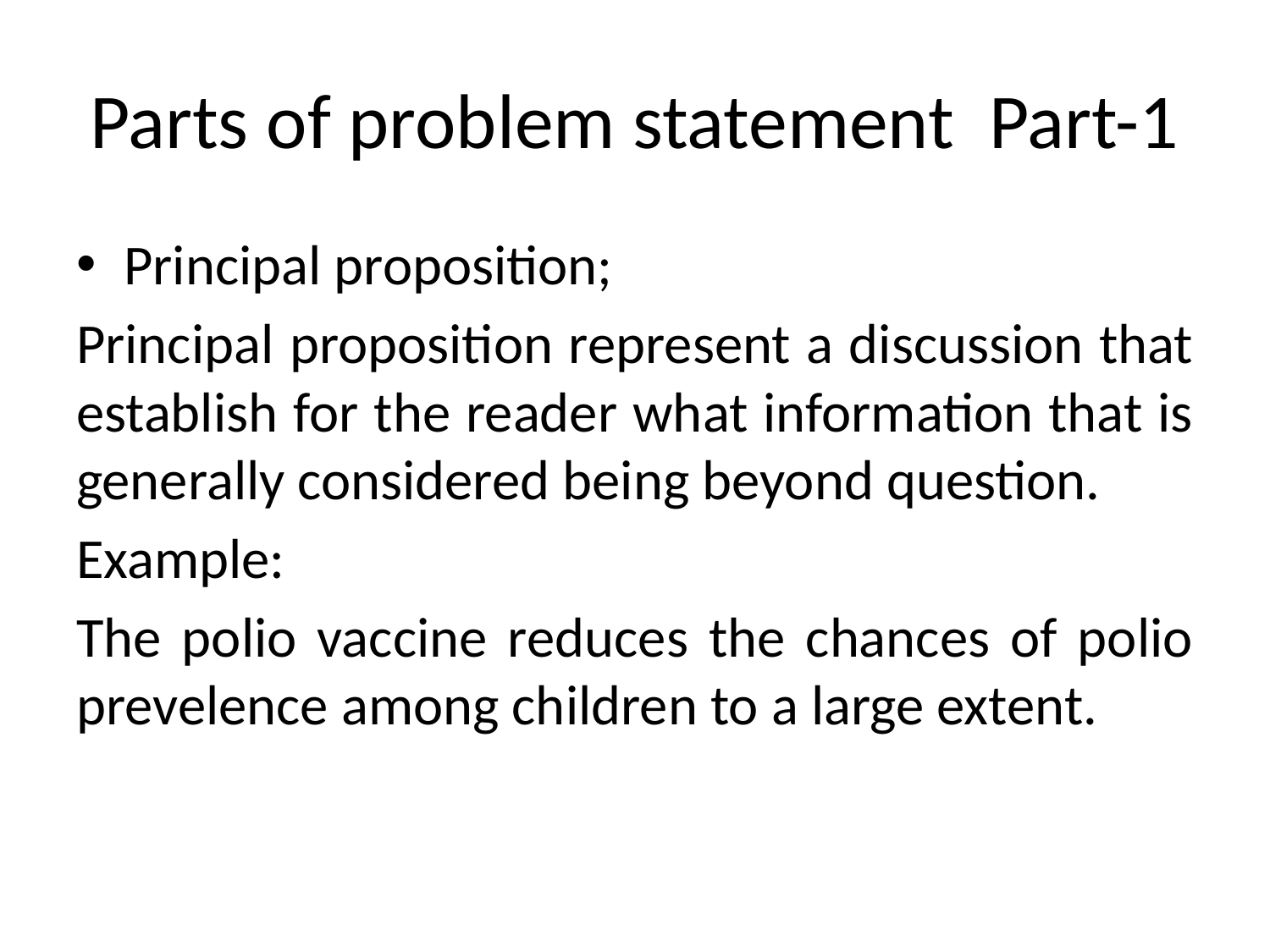

# Parts of problem statement  Part-1
Principal proposition;
Principal proposition represent a discussion that establish for the reader what information that is generally considered being beyond question.
Example:
The polio vaccine reduces the chances of polio prevelence among children to a large extent.